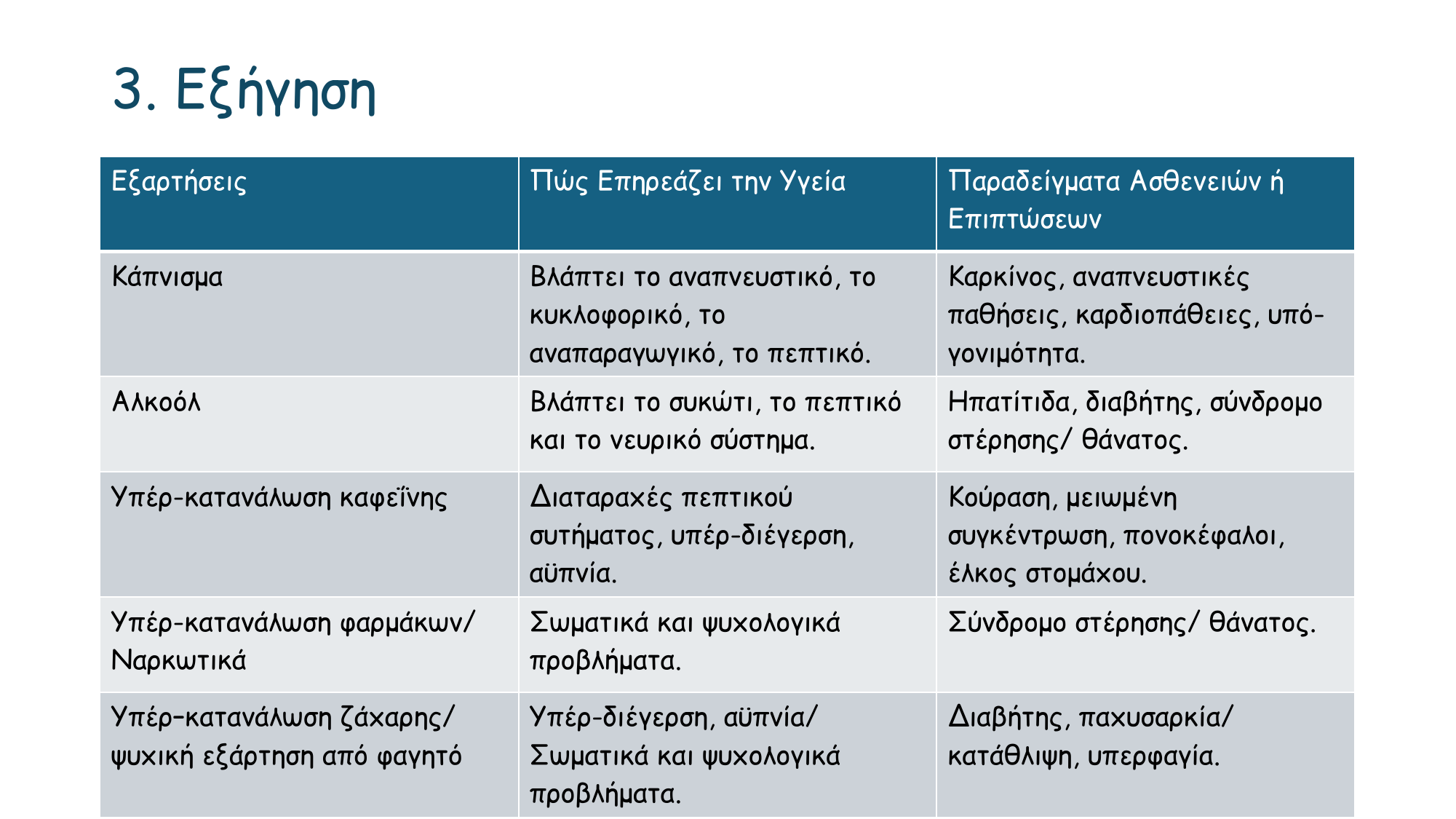

# 3. Εξήγηση
| Εξαρτήσεις | Πώς Επηρεάζει την Υγεία | Παραδείγματα Ασθενειών ή Επιπτώσεων |
| --- | --- | --- |
| Κάπνισμα | Βλάπτει το αναπνευστικό, το κυκλοφορικό, το αναπαραγωγικό, το πεπτικό. | Καρκίνος, αναπνευστικές παθήσεις, καρδιοπάθειες, υπό-γονιμότητα. |
| Αλκοόλ | Βλάπτει το συκώτι, το πεπτικό και το νευρικό σύστημα. | Ηπατίτιδα, διαβήτης, σύνδρομο στέρησης/ θάνατος. |
| Υπέρ-κατανάλωση καφεΐνης | Διαταραχές πεπτικού συτήματος, υπέρ-διέγερση, αϋπνία. | Κούραση, μειωμένη συγκέντρωση, πονοκέφαλοι, έλκος στομάχου. |
| Υπέρ-κατανάλωση φαρμάκων/ Ναρκωτικά | Σωματικά και ψυχολογικά προβλήματα. | Σύνδρομο στέρησης/ θάνατος. |
| Υπέρ–κατανάλωση ζάχαρης/ ψυχική εξάρτηση από φαγητό | Υπέρ-διέγερση, αϋπνία/ Σωματικά και ψυχολογικά προβλήματα. | Διαβήτης, παχυσαρκία/ κατάθλιψη, υπερφαγία. |